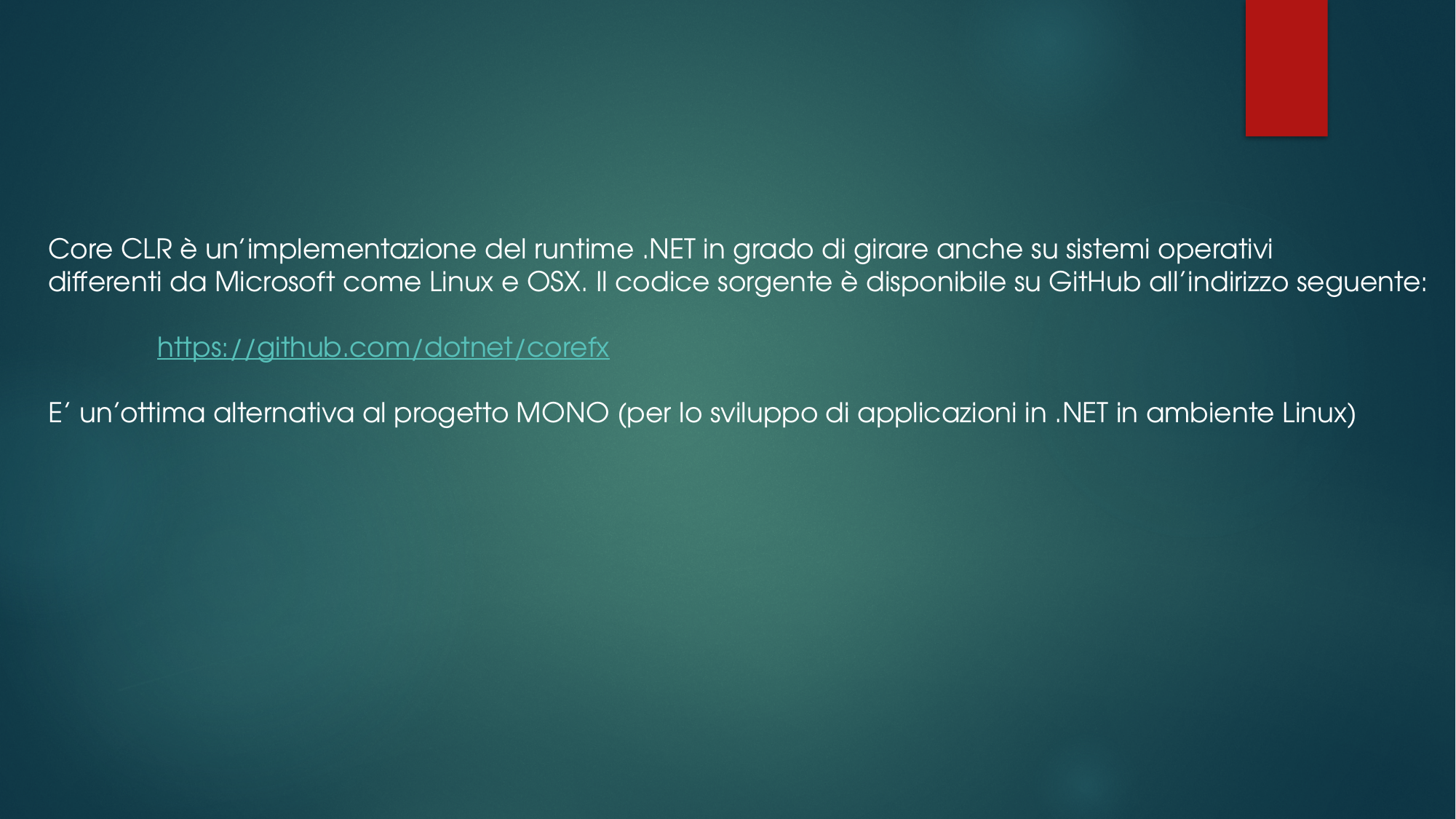

Core CLR è un’implementazione del runtime .NET in grado di girare anche su sistemi operativi
differenti da Microsoft come Linux e OSX. Il codice sorgente è disponibile su GitHub all’indirizzo seguente:

	https://github.com/dotnet/corefx

E’ un’ottima alternativa al progetto MONO (per lo sviluppo di applicazioni in .NET in ambiente Linux)